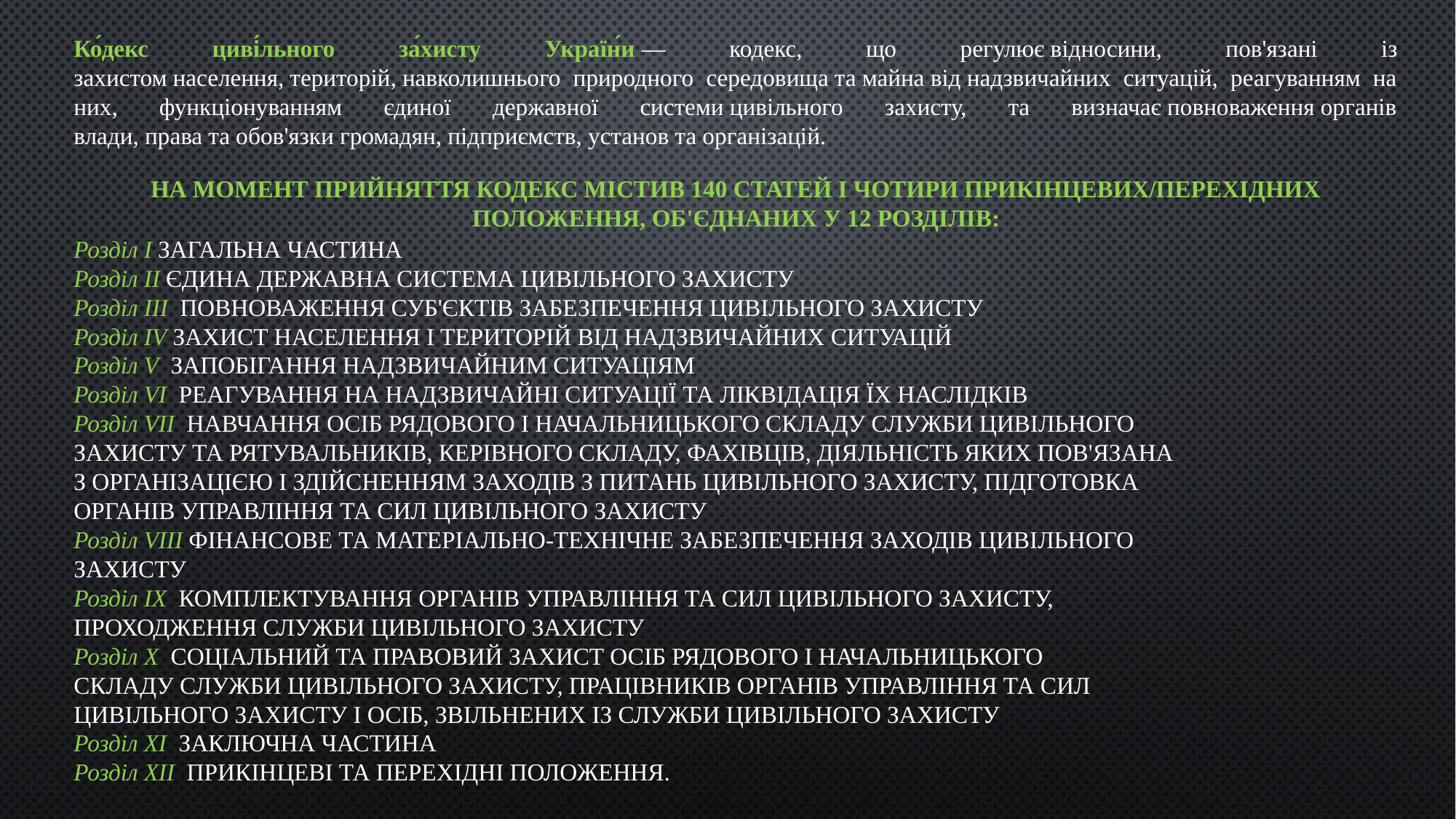

Ко́декс циві́льного за́хисту Україн́и — кодекс, що регулює відносини, пов'язані із захистом населення, територій, навколишнього природного середовища та майна від надзвичайних ситуацій, реагуванням на них, функціонуванням єдиної державної системи цивільного захисту, та визначає повноваження органів влади, права та обов'язки громадян, підприємств, установ та організацій.
НА МОМЕНТ ПРИЙНЯТТЯ КОДЕКС МІСТИВ 140 СТАТЕЙ І ЧОТИРИ ПРИКІНЦЕВИХ/ПЕРЕХІДНИХ ПОЛОЖЕННЯ, ОБ'ЄДНАНИХ У 12 РОЗДІЛІВ:
Розділ I ЗАГАЛЬНА ЧАСТИНА
Розділ II ЄДИНА ДЕРЖАВНА СИСТЕМА ЦИВІЛЬНОГО ЗАХИСТУ
Розділ III  ПОВНОВАЖЕННЯ СУБ'ЄКТІВ ЗАБЕЗПЕЧЕННЯ ЦИВІЛЬНОГО ЗАХИСТУ
Розділ IV ЗАХИСТ НАСЕЛЕННЯ І ТЕРИТОРІЙ ВІД НАДЗВИЧАЙНИХ СИТУАЦІЙ
Розділ V  ЗАПОБІГАННЯ НАДЗВИЧАЙНИМ СИТУАЦІЯМ
Розділ VI  РЕАГУВАННЯ НА НАДЗВИЧАЙНІ СИТУАЦІЇ ТА ЛІКВІДАЦІЯ ЇХ НАСЛІДКІВ
Розділ VII  НАВЧАННЯ ОСІБ РЯДОВОГО І НАЧАЛЬНИЦЬКОГО СКЛАДУ СЛУЖБИ ЦИВІЛЬНОГО
ЗАХИСТУ ТА РЯТУВАЛЬНИКІВ, КЕРІВНОГО СКЛАДУ, ФАХІВЦІВ, ДІЯЛЬНІСТЬ ЯКИХ ПОВ'ЯЗАНА
З ОРГАНІЗАЦІЄЮ І ЗДІЙСНЕННЯМ ЗАХОДІВ З ПИТАНЬ ЦИВІЛЬНОГО ЗАХИСТУ, ПІДГОТОВКА
ОРГАНІВ УПРАВЛІННЯ ТА СИЛ ЦИВІЛЬНОГО ЗАХИСТУ
Розділ VIII ФІНАНСОВЕ ТА МАТЕРІАЛЬНО-ТЕХНІЧНЕ ЗАБЕЗПЕЧЕННЯ ЗАХОДІВ ЦИВІЛЬНОГО
ЗАХИСТУ
Розділ IX  КОМПЛЕКТУВАННЯ ОРГАНІВ УПРАВЛІННЯ ТА СИЛ ЦИВІЛЬНОГО ЗАХИСТУ,
ПРОХОДЖЕННЯ СЛУЖБИ ЦИВІЛЬНОГО ЗАХИСТУ
Розділ X  СОЦІАЛЬНИЙ ТА ПРАВОВИЙ ЗАХИСТ ОСІБ РЯДОВОГО І НАЧАЛЬНИЦЬКОГО
СКЛАДУ СЛУЖБИ ЦИВІЛЬНОГО ЗАХИСТУ, ПРАЦІВНИКІВ ОРГАНІВ УПРАВЛІННЯ ТА СИЛ
ЦИВІЛЬНОГО ЗАХИСТУ І ОСІБ, ЗВІЛЬНЕНИХ ІЗ СЛУЖБИ ЦИВІЛЬНОГО ЗАХИСТУ
Розділ XI  ЗАКЛЮЧНА ЧАСТИНА
Розділ XII  ПРИКІНЦЕВІ ТА ПЕРЕХІДНІ ПОЛОЖЕННЯ.